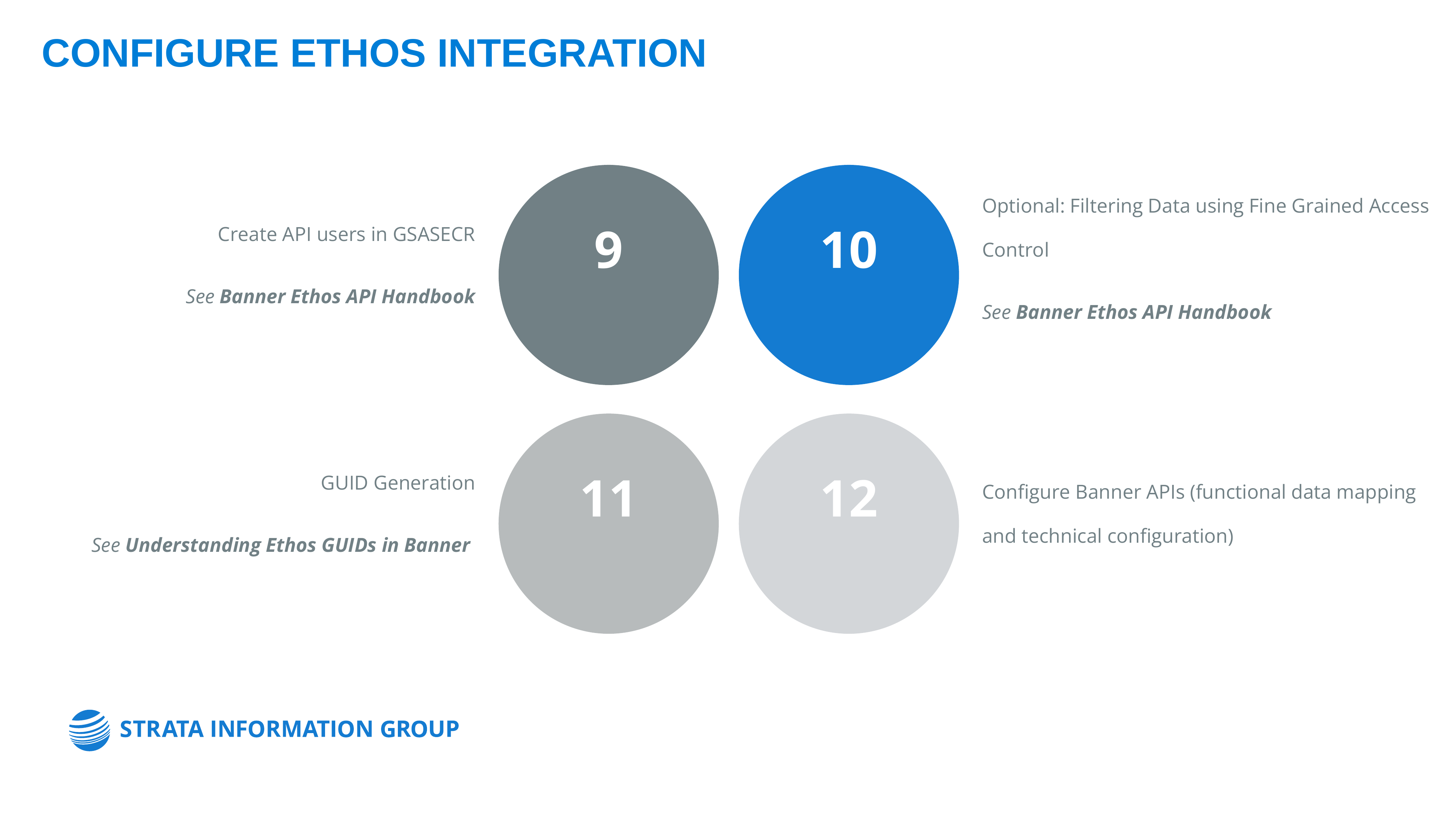

Configure Ethos Integration
Create API users in GSASECR
See Banner Ethos API Handbook
9
10
Optional: Filtering Data using Fine Grained Access Control
See Banner Ethos API Handbook

11
GUID Generation
See Understanding Ethos GUIDs in Banner
12
Configure Banner APIs (functional data mapping and technical configuration)